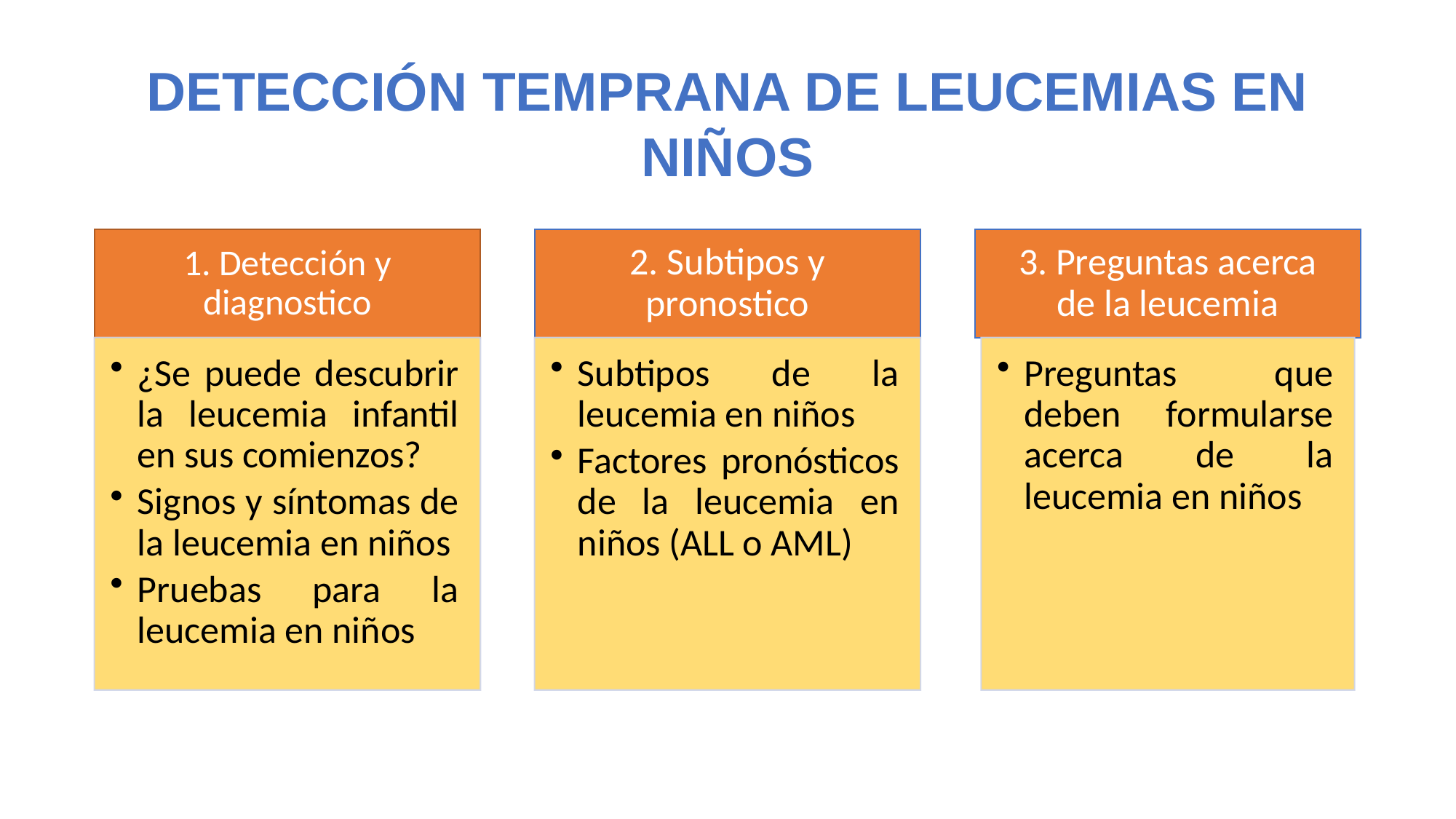

DETECCIÓN TEMPRANA DE LEUCEMIAS EN NIÑOS
1. Detección y diagnostico
¿Se puede descubrir la leucemia infantil en sus comienzos?
Signos y síntomas de la leucemia en niños
Pruebas para la leucemia en niños
2. Subtipos y pronostico
Subtipos de la leucemia en niños
Factores pronósticos de la leucemia en niños (ALL o AML)
3. Preguntas acerca de la leucemia
Preguntas que deben formularse acerca de la leucemia en niños